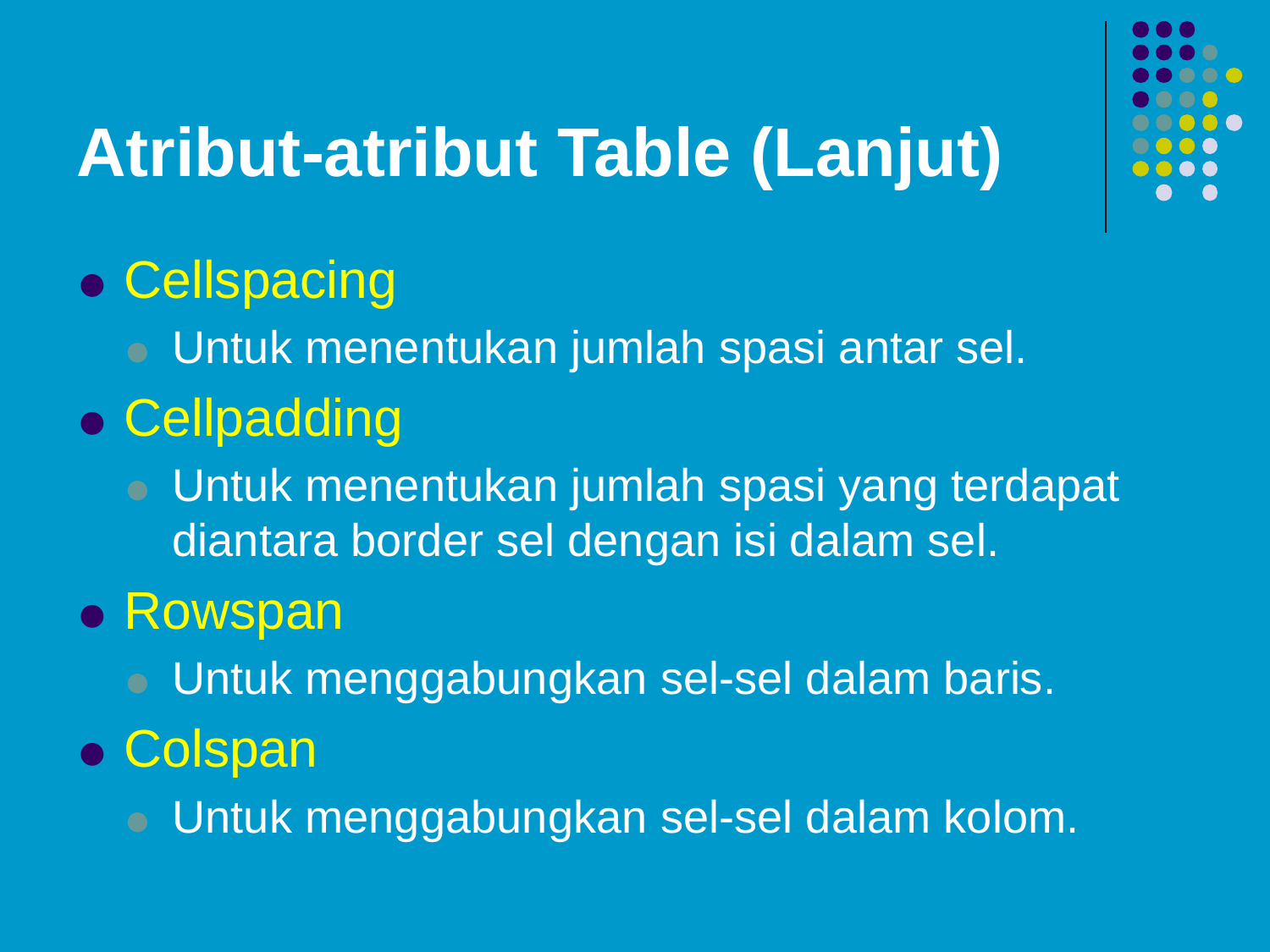

# Atribut-atribut Table (Lanjut)
Cellspacing
Untuk menentukan jumlah spasi antar sel.
Cellpadding
Untuk menentukan jumlah spasi yang terdapat diantara border sel dengan isi dalam sel.
Rowspan
Untuk menggabungkan sel-sel dalam baris.
Colspan
Untuk menggabungkan sel-sel dalam kolom.